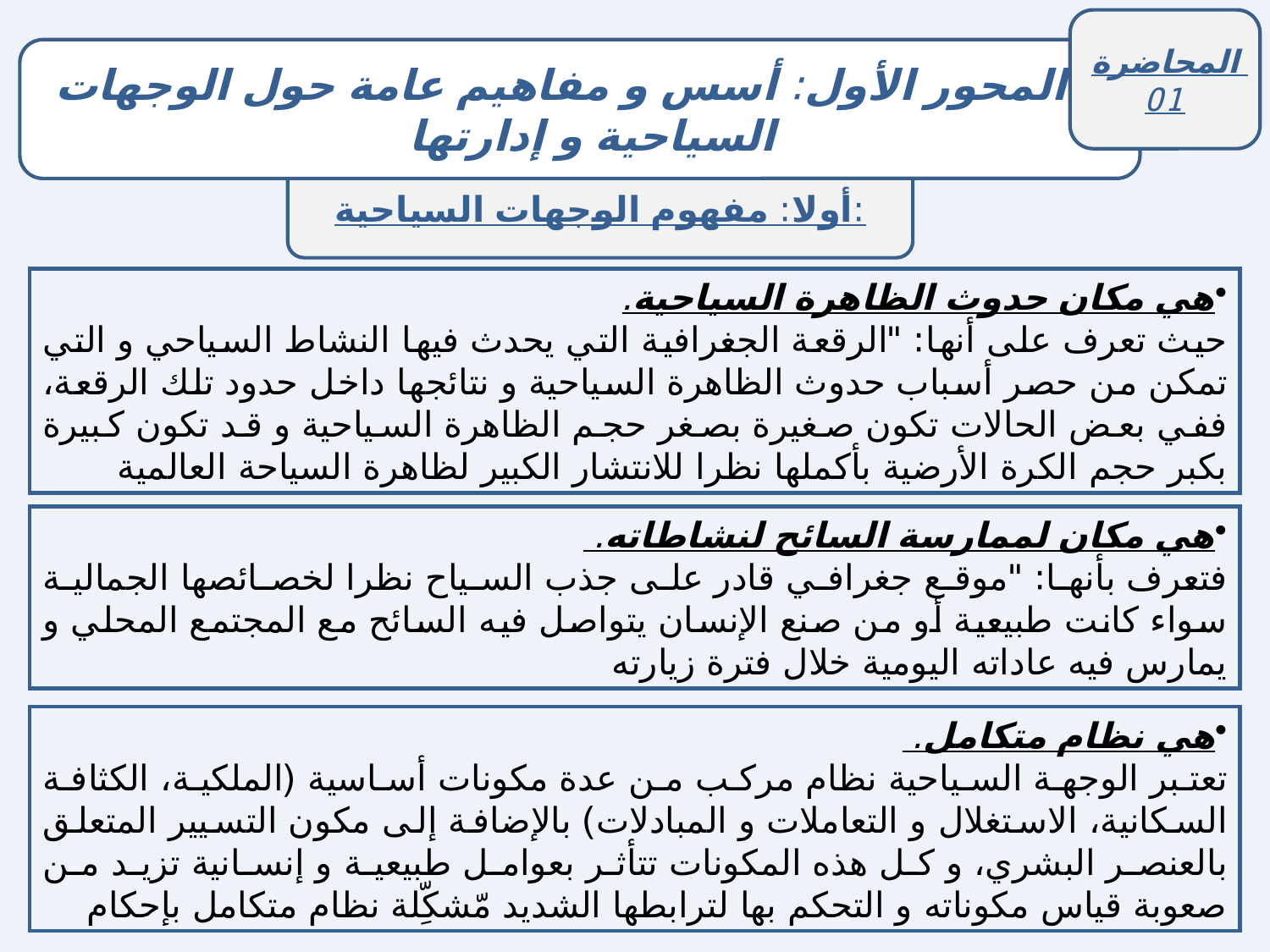

المحاضرة 01
   المحور الأول: أسس و مفاهيم عامة حول الوجهات السياحية و إدارتها
أولا: مفهوم الوجهات السياحية:
هي مكان حدوث الظاهرة السياحية.
حيث تعرف على أنها: "الرقعة الجغرافية التي يحدث فيها النشاط السياحي و التي تمكن من حصر أسباب حدوث الظاهرة السياحية و نتائجها داخل حدود تلك الرقعة، ففي بعض الحالات تكون صغيرة بصغر حجم الظاهرة السياحية و قد تكون كبيرة بكبر حجم الكرة الأرضية بأكملها نظرا للانتشار الكبير لظاهرة السياحة العالمية
هي مكان لممارسة السائح لنشاطاته.
فتعرف بأنها: "موقع جغرافي قادر على جذب السياح نظرا لخصائصها الجمالية سواء كانت طبيعية أو من صنع الإنسان يتواصل فيه السائح مع المجتمع المحلي و يمارس فيه عاداته اليومية خلال فترة زيارته
هي نظام متكامل.
تعتبر الوجهة السياحية نظام مركب من عدة مكونات أساسية (الملكية، الكثافة السكانية، الاستغلال و التعاملات و المبادلات) بالإضافة إلى مكون التسيير المتعلق بالعنصر البشري، و كل هذه المكونات تتأثر بعوامل طبيعية و إنسانية تزيد من صعوبة قياس مكوناته و التحكم بها لترابطها الشديد مّشكِّلة نظام متكامل بإحكام